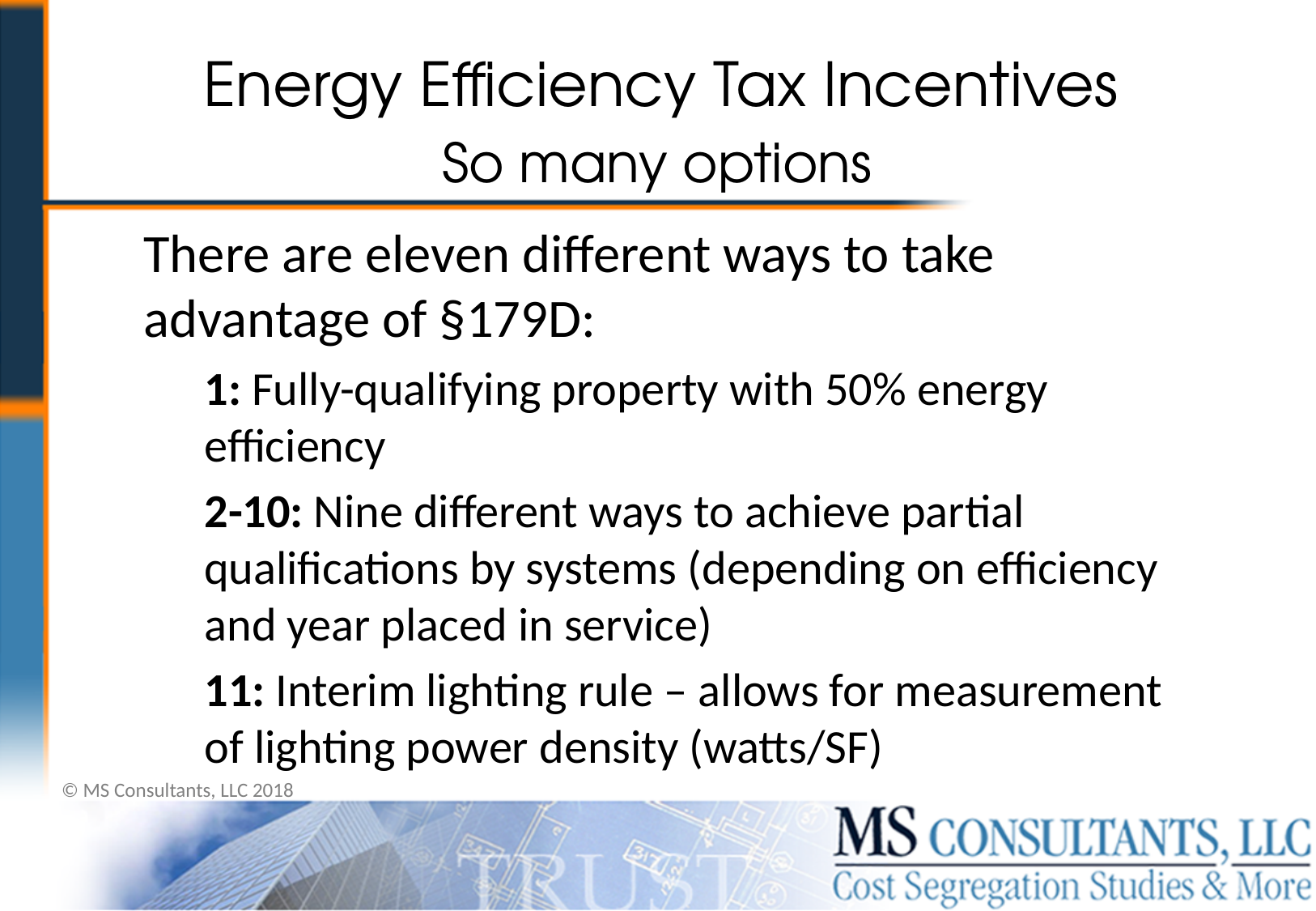

Energy Efficiency Tax Incentives
# So many options
There are eleven different ways to take advantage of §179D:
1: Fully-qualifying property with 50% energy efficiency
2-10: Nine different ways to achieve partial qualifications by systems (depending on efficiency and year placed in service)
11: Interim lighting rule – allows for measurement of lighting power density (watts/SF)